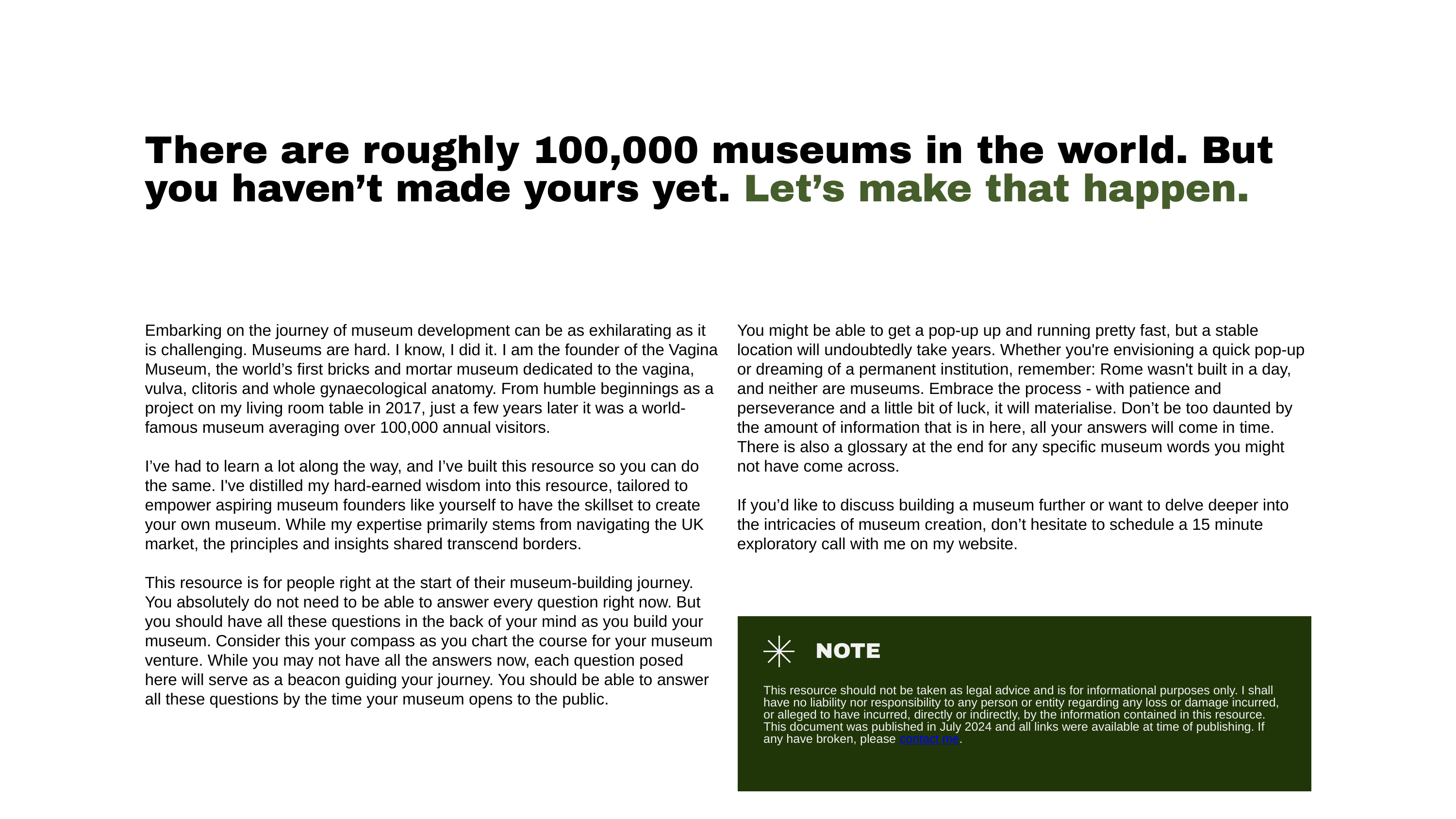

There are roughly 100,000 museums in the world. But you haven’t made yours yet. Let’s make that happen.
Embarking on the journey of museum development can be as exhilarating as it is challenging. Museums are hard. I know, I did it. I am the founder of the Vagina Museum, the world’s first bricks and mortar museum dedicated to the vagina, vulva, clitoris and whole gynaecological anatomy. From humble beginnings as a project on my living room table in 2017, just a few years later it was a world-famous museum averaging over 100,000 annual visitors.

I’ve had to learn a lot along the way, and I’ve built this resource so you can do the same. I've distilled my hard-earned wisdom into this resource, tailored to empower aspiring museum founders like yourself to have the skillset to create your own museum. While my expertise primarily stems from navigating the UK market, the principles and insights shared transcend borders.

This resource is for people right at the start of their museum-building journey. You absolutely do not need to be able to answer every question right now. But you should have all these questions in the back of your mind as you build your museum. Consider this your compass as you chart the course for your museum venture. While you may not have all the answers now, each question posed here will serve as a beacon guiding your journey. You should be able to answer all these questions by the time your museum opens to the public.
You might be able to get a pop-up up and running pretty fast, but a stable location will undoubtedly take years. Whether you're envisioning a quick pop-up or dreaming of a permanent institution, remember: Rome wasn't built in a day, and neither are museums. Embrace the process - with patience and perseverance and a little bit of luck, it will materialise. Don’t be too daunted by the amount of information that is in here, all your answers will come in time. There is also a glossary at the end for any specific museum words you might not have come across.

If you’d like to discuss building a museum further or want to delve deeper into the intricacies of museum creation, don’t hesitate to schedule a 15 minute exploratory call with me on my website.

NOTE
This resource should not be taken as legal advice and is for informational purposes only. I shall have no liability nor responsibility to any person or entity regarding any loss or damage incurred, or alleged to have incurred, directly or indirectly, by the information contained in this resource. This document was published in July 2024 and all links were available at time of publishing. If any have broken, please contact me.